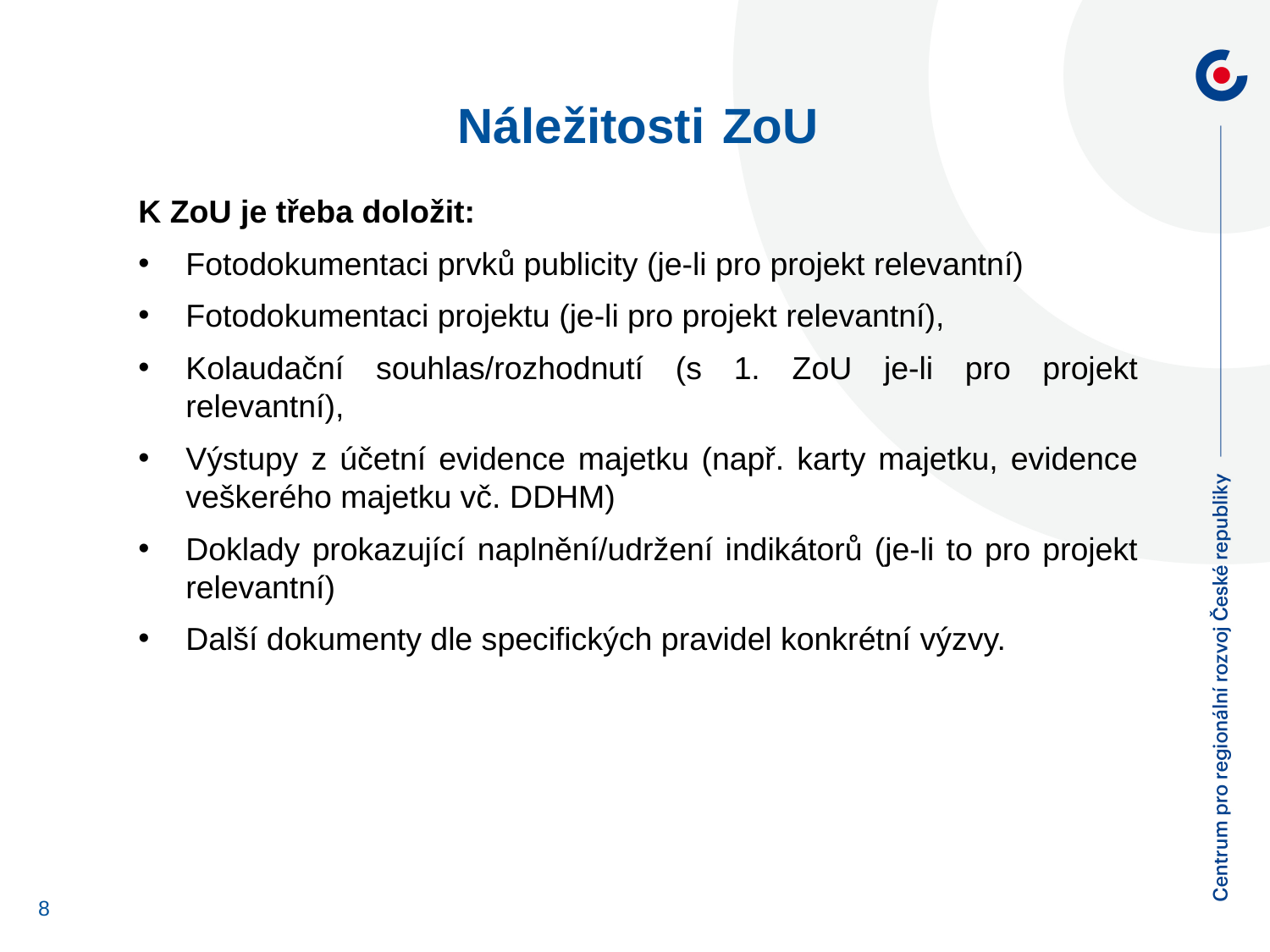

# Náležitosti ZoU
K ZoU je třeba doložit:
Fotodokumentaci prvků publicity (je-li pro projekt relevantní)
Fotodokumentaci projektu (je-li pro projekt relevantní),
Kolaudační souhlas/rozhodnutí (s 1. ZoU je-li pro projekt relevantní),
Výstupy z účetní evidence majetku (např. karty majetku, evidence veškerého majetku vč. DDHM)
Doklady prokazující naplnění/udržení indikátorů (je-li to pro projekt relevantní)
Další dokumenty dle specifických pravidel konkrétní výzvy.
8